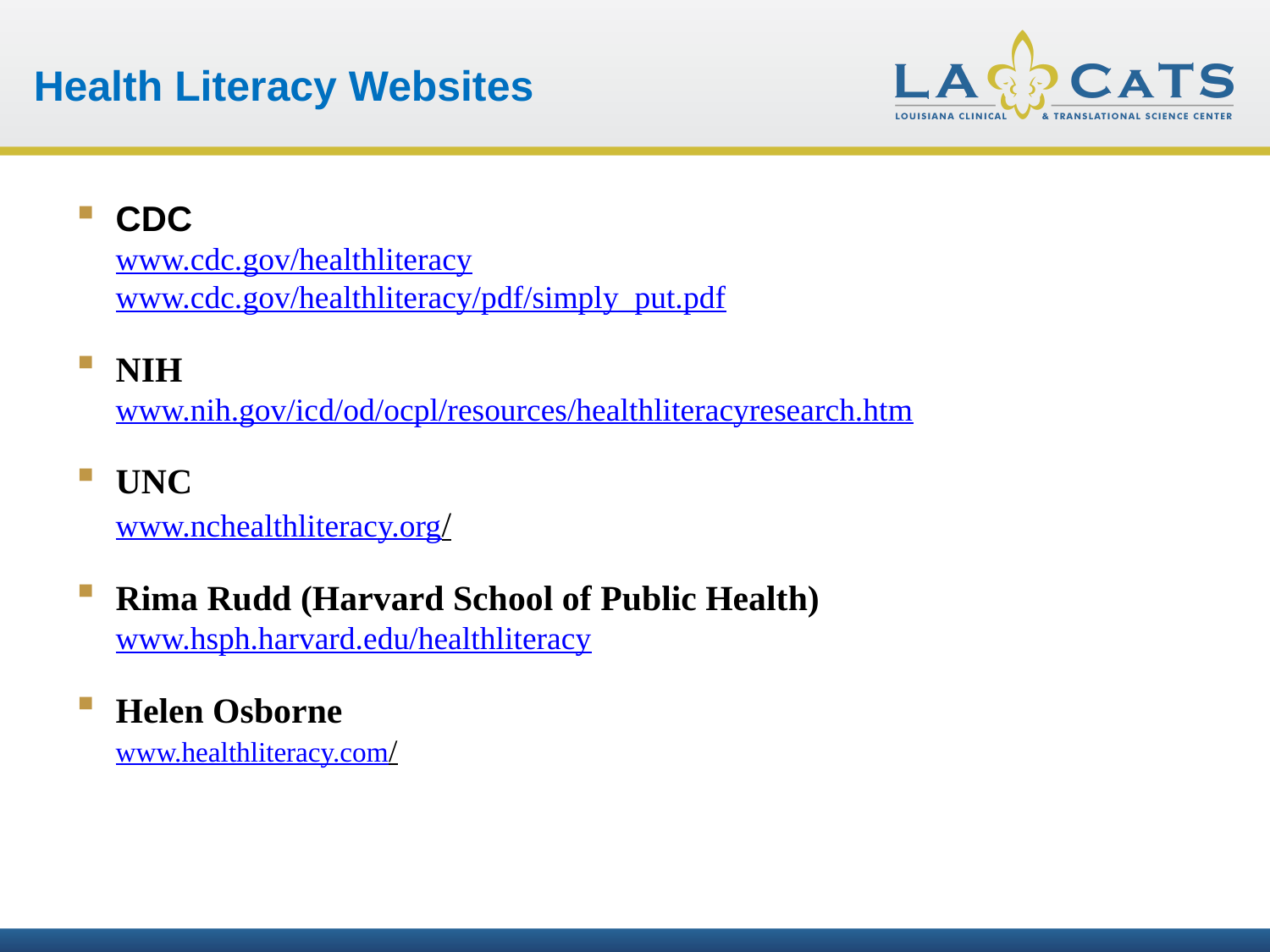

Health Literacy Websites
CDC
www.cdc.gov/healthliteracy
www.cdc.gov/healthliteracy/pdf/simply_put.pdf
NIH
www.nih.gov/icd/od/ocpl/resources/healthliteracyresearch.htm
UNC
www.nchealthliteracy.org/
Rima Rudd (Harvard School of Public Health)
www.hsph.harvard.edu/healthliteracy
Helen Osborne
www.healthliteracy.com/